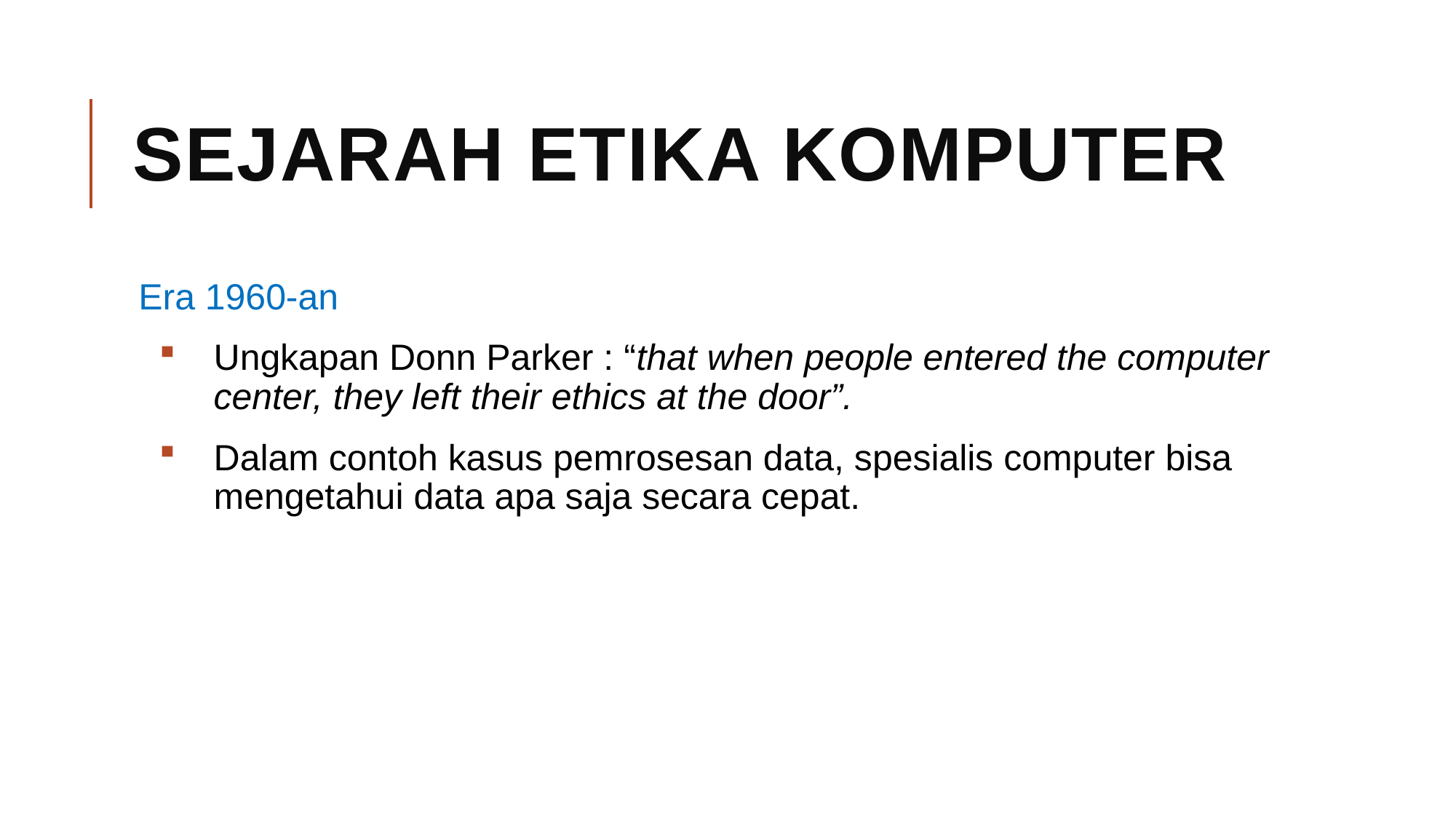

# Sejarah Etika Komputer
Era 1960-an
Ungkapan Donn Parker : “that when people entered the computer center, they left their ethics at the door”.
Dalam contoh kasus pemrosesan data, spesialis computer bisa mengetahui data apa saja secara cepat.